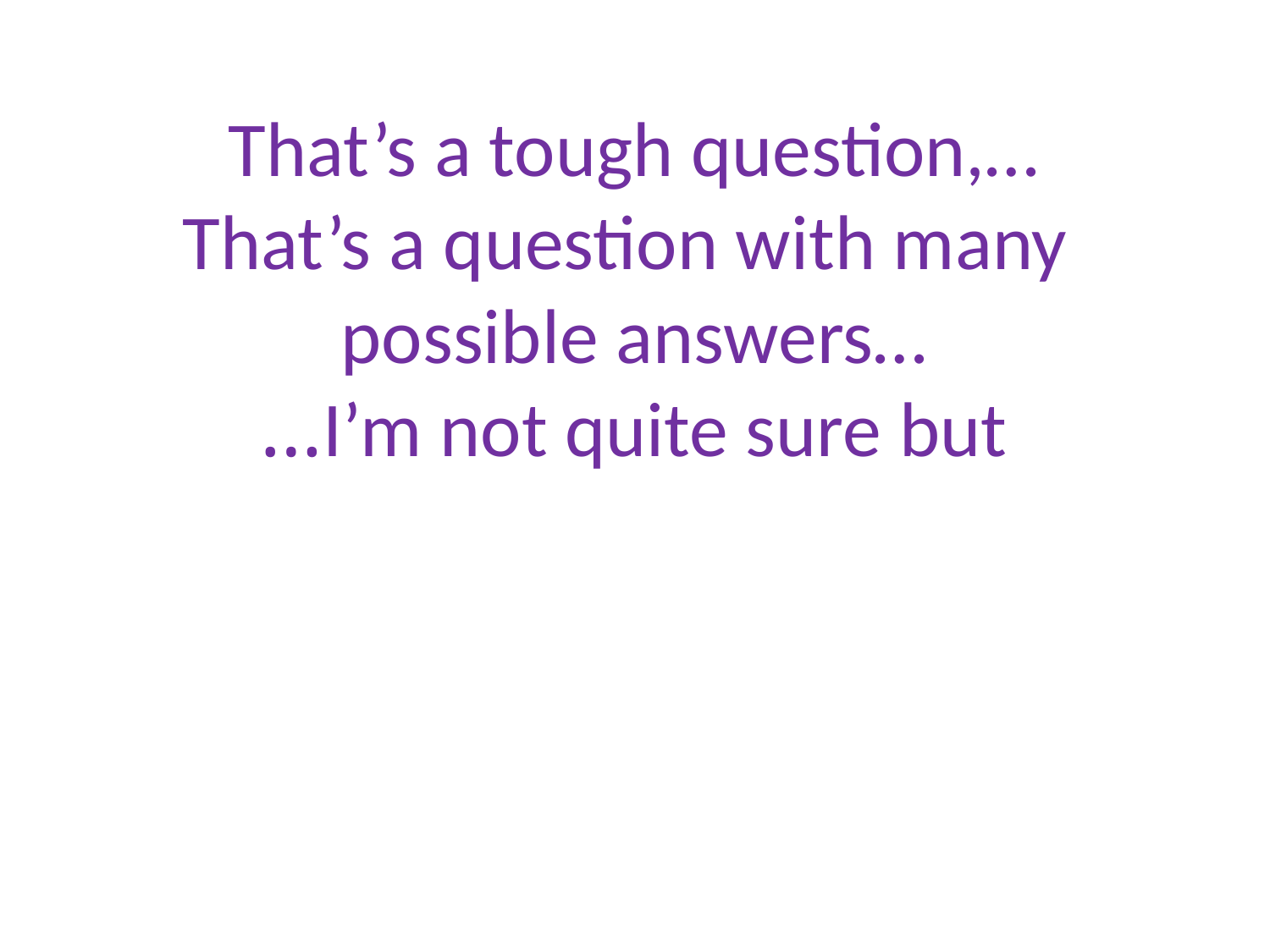

# That’s a tough question,… That’s a question with many possible answers… I’m not quite sure but…